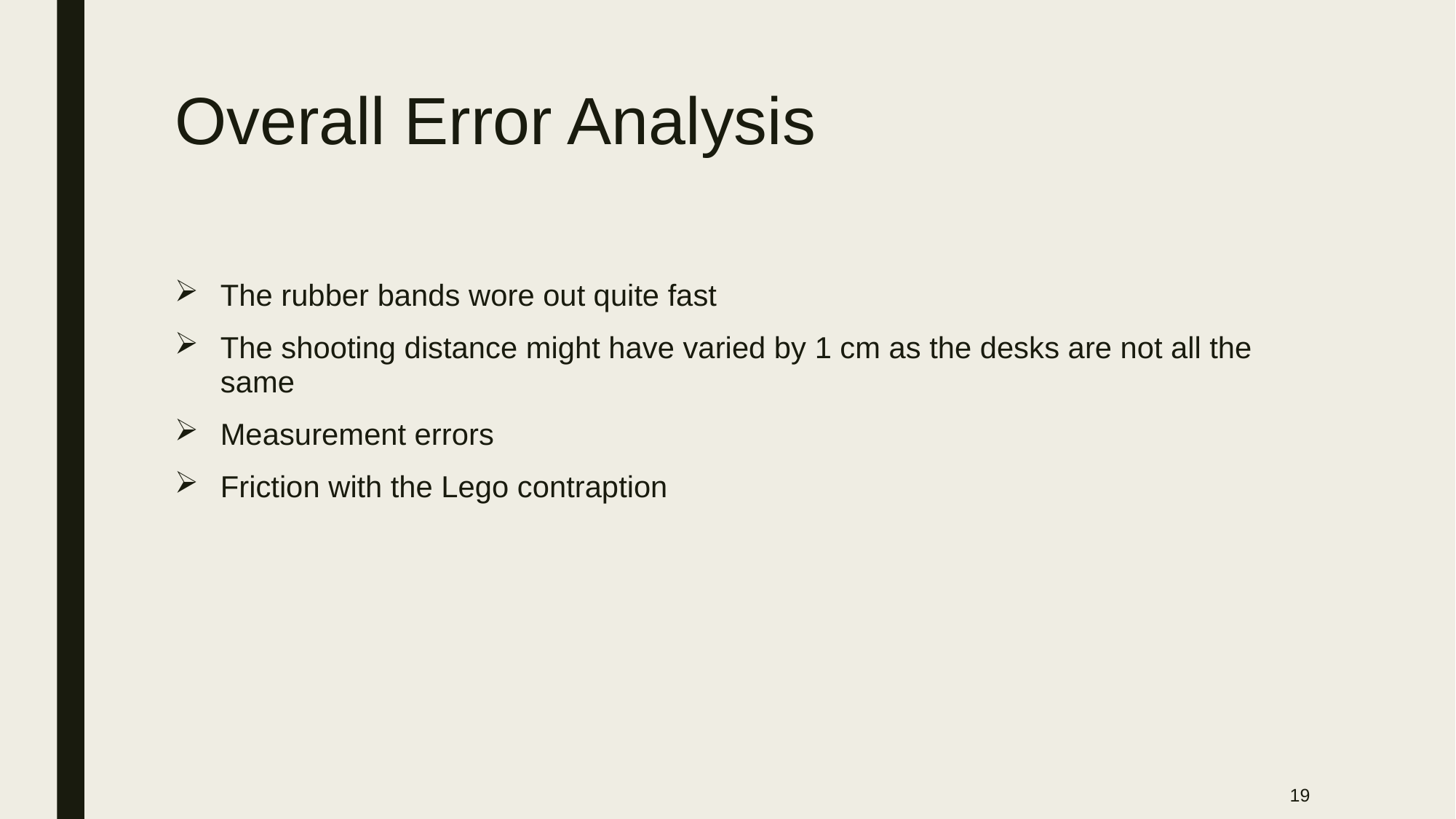

# Overall Error Analysis
The rubber bands wore out quite fast
The shooting distance might have varied by 1 cm as the desks are not all the same
Measurement errors
Friction with the Lego contraption

19